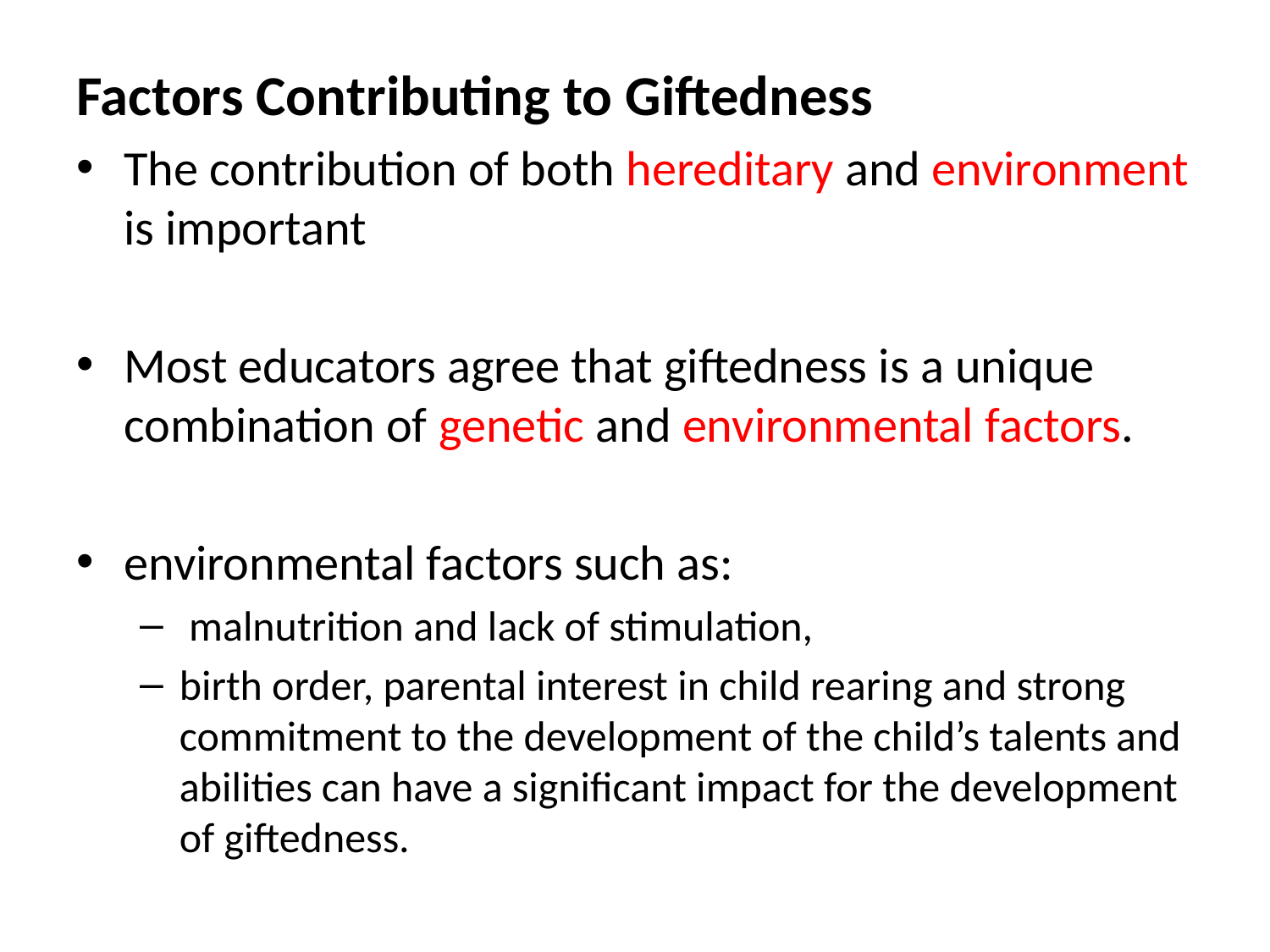

Factors Contributing to Giftedness
The contribution of both hereditary and environment is important

Most educators agree that giftedness is a unique combination of genetic and environmental factors.

environmental factors such as:
 malnutrition and lack of stimulation,
birth order, parental interest in child rearing and strong commitment to the development of the child’s talents and abilities can have a significant impact for the development of giftedness.